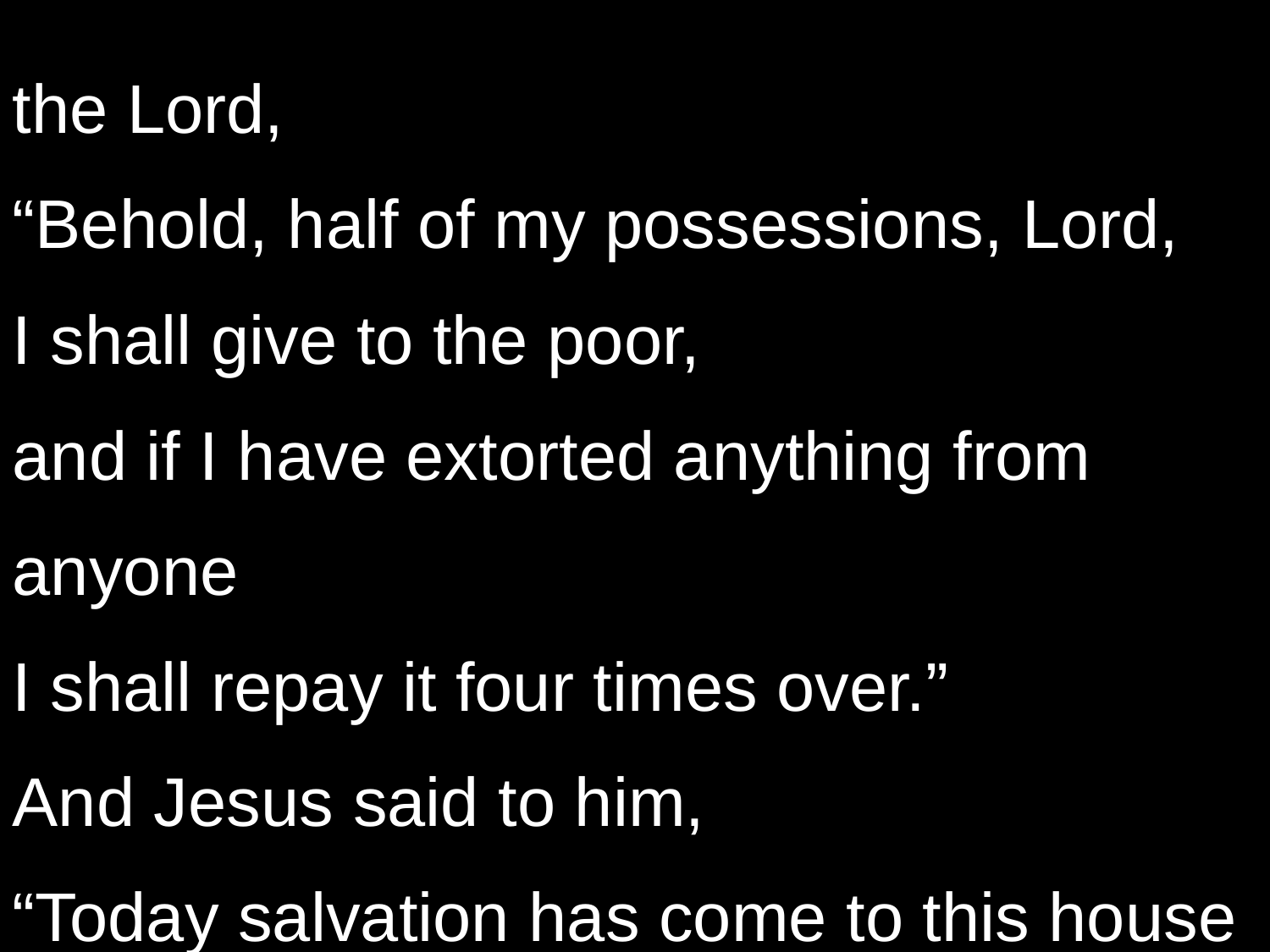

the Lord,
“Behold, half of my possessions, Lord,
I shall give to the poor,
and if I have extorted anything from anyone
I shall repay it four times over.”
And Jesus said to him,
“Today salvation has come to this house